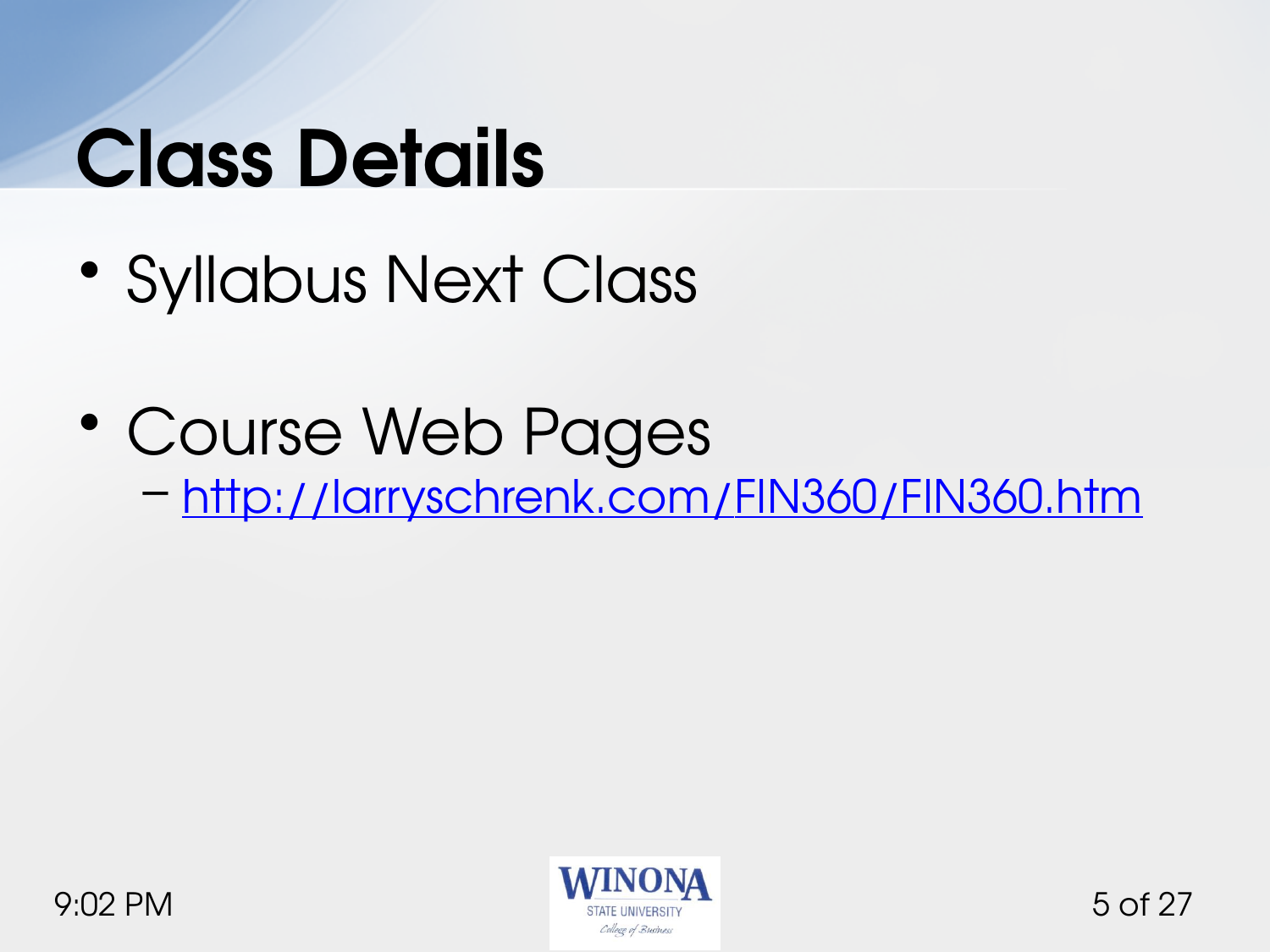

# Class Details
Syllabus Next Class

Course Web Pages
http://larryschrenk.com/FIN360/FIN360.htm